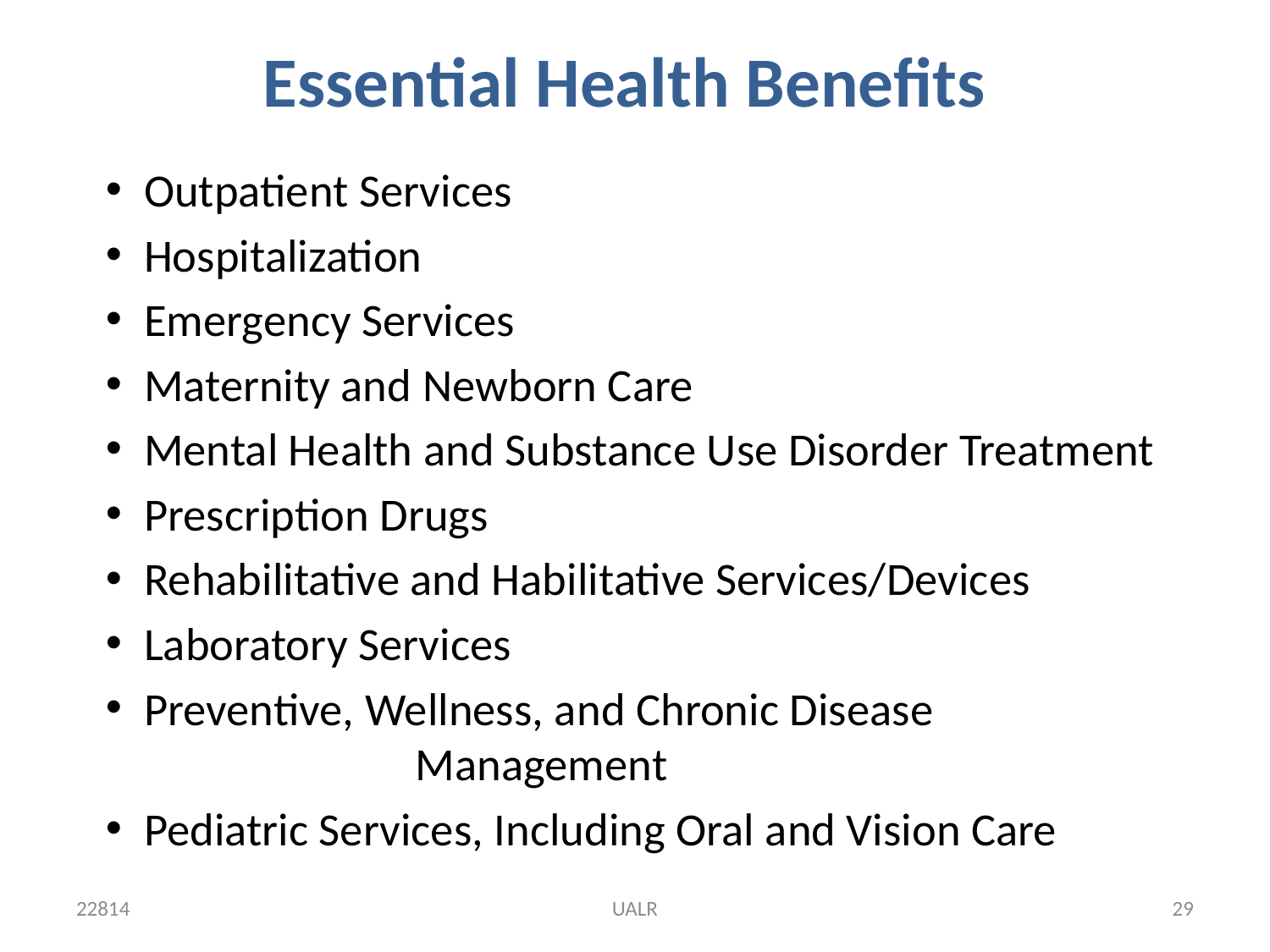

# Essential Health Benefits
Outpatient Services
Hospitalization
Emergency Services
Maternity and Newborn Care
Mental Health and Substance Use Disorder Treatment
Prescription Drugs
Rehabilitative and Habilitative Services/Devices
Laboratory Services
Preventive, Wellness, and Chronic Disease                                              	      Management
Pediatric Services, Including Oral and Vision Care

22814
UALR
29